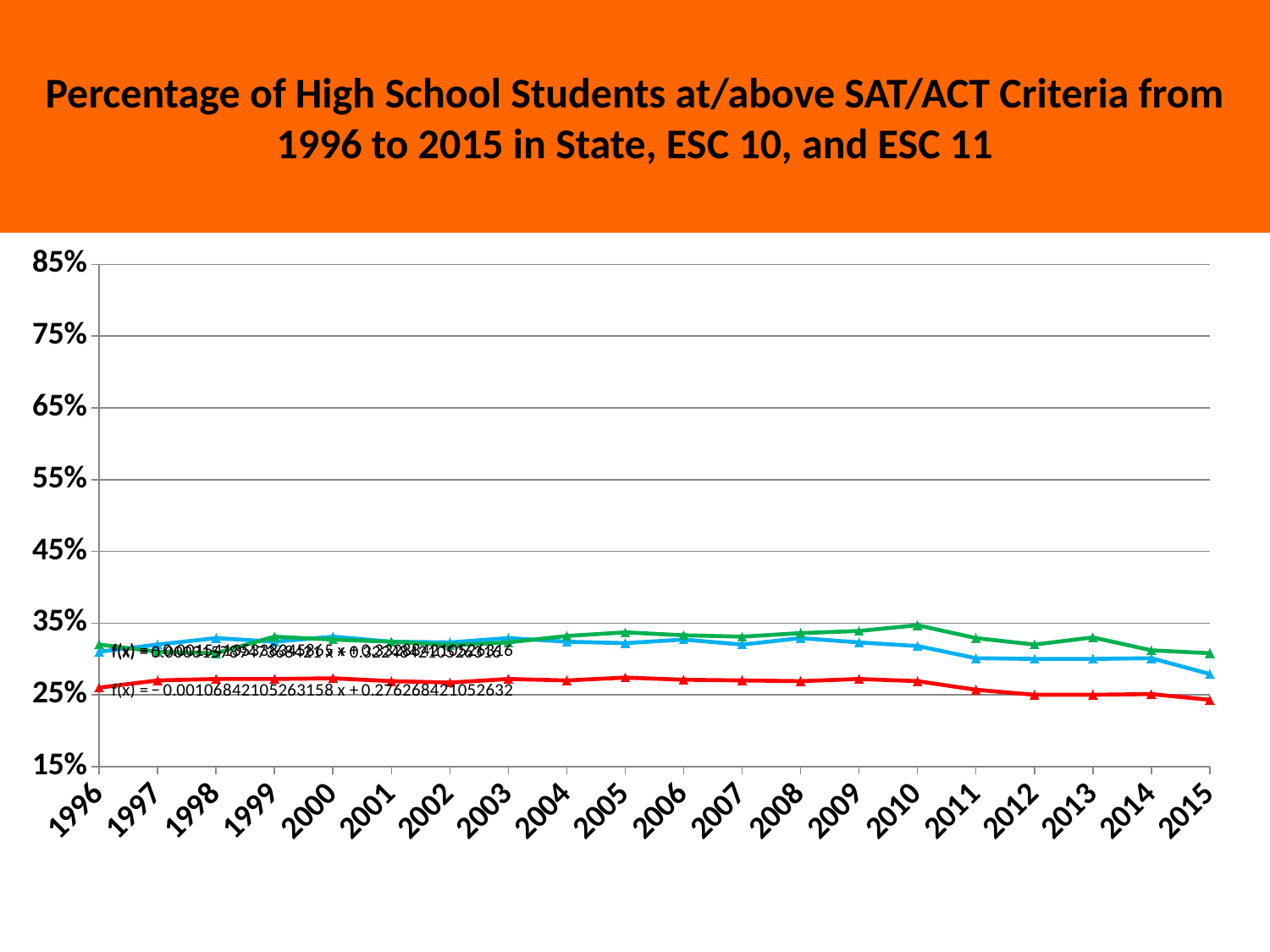

Percentage of High School Students at/above SAT/ACT Criteria from 1996 to 2015 in State, ESC 10, and ESC 11

### Chart

| Category | State | ESC 10 | ESC 11 |
|---|---|---|---|
| 1996 | 0.26 | 0.31 | 0.32 |
| 1997 | 0.27 | 0.32 | 0.31 |
| 1998 | 0.272 | 0.329 | 0.308 |
| 1999 | 0.272 | 0.324 | 0.331 |
| 2000 | 0.273 | 0.331 | 0.327 |
| 2001 | 0.269 | 0.324 | 0.324 |
| 2002 | 0.267 | 0.323 | 0.319 |
| 2003 | 0.272 | 0.329 | 0.323 |
| 2004 | 0.27 | 0.324 | 0.332 |
| 2005 | 0.274 | 0.322 | 0.337 |
| 2006 | 0.271 | 0.327 | 0.333 |
| 2007 | 0.27 | 0.32 | 0.331 |
| 2008 | 0.269 | 0.329 | 0.336 |
| 2009 | 0.272 | 0.323 | 0.339 |
| 2010 | 0.269 | 0.318 | 0.347 |
| 2011 | 0.257 | 0.301 | 0.329 |
| 2012 | 0.25 | 0.3 | 0.32 |
| 2013 | 0.25 | 0.3 | 0.33 |
| 2014 | 0.251 | 0.301 | 0.312 |
| 2015 | 0.243 | 0.279 | 0.308 |